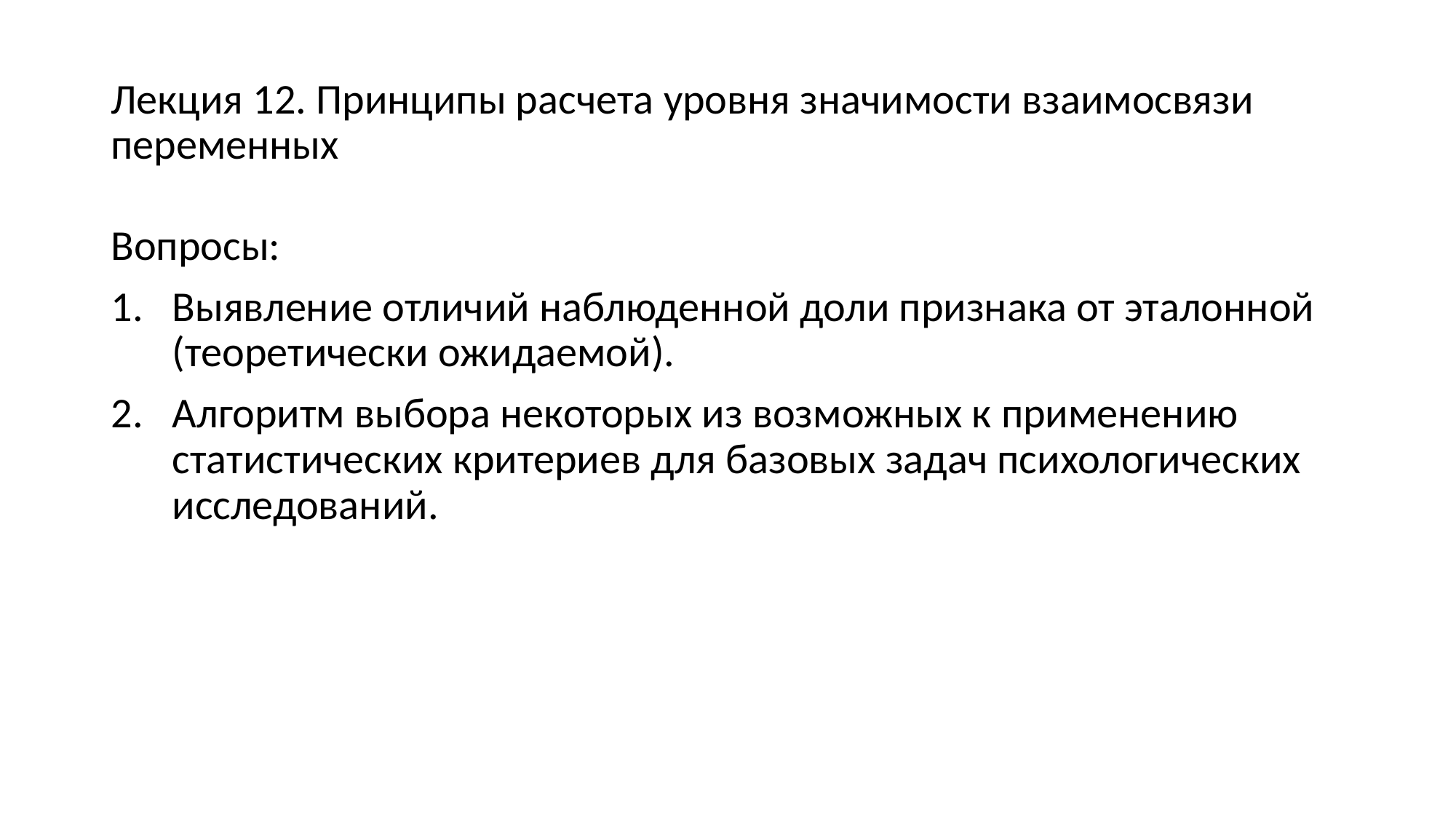

# Лекция 12. Принципы расчета уровня значимости взаимосвязи переменных
Вопросы:
Выявление отличий наблюденной доли признака от эталонной (теоретически ожидаемой).
Алгоритм выбора некоторых из возможных к применению статистических критериев для базовых задач психологических исследований.